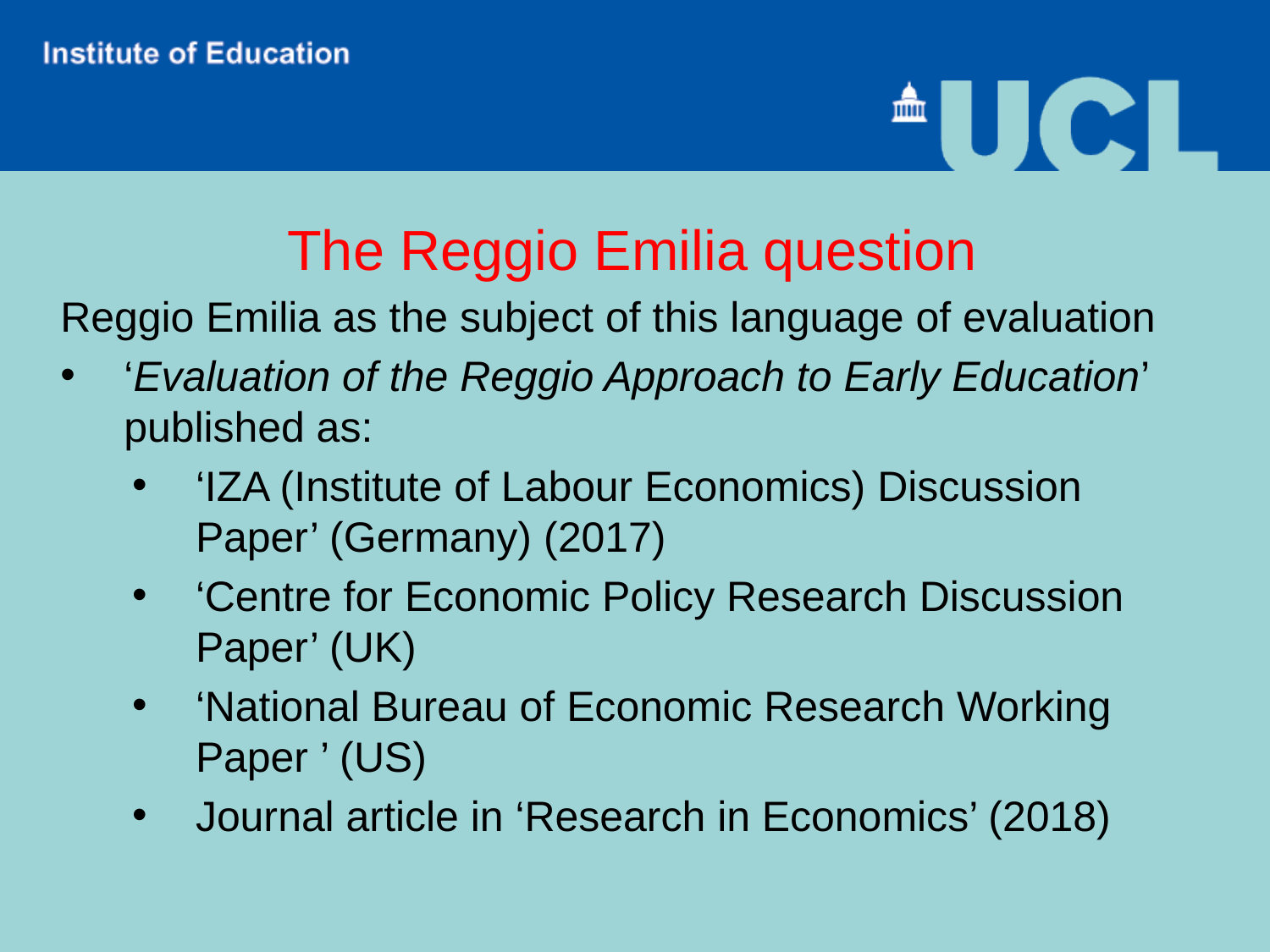

The Reggio Emilia question
Reggio Emilia as the subject of this language of evaluation
‘Evaluation of the Reggio Approach to Early Education’ published as:
‘IZA (Institute of Labour Economics) Discussion Paper’ (Germany) (2017)
‘Centre for Economic Policy Research Discussion Paper’ (UK)
‘National Bureau of Economic Research Working Paper ’ (US)
Journal article in ‘Research in Economics’ (2018)